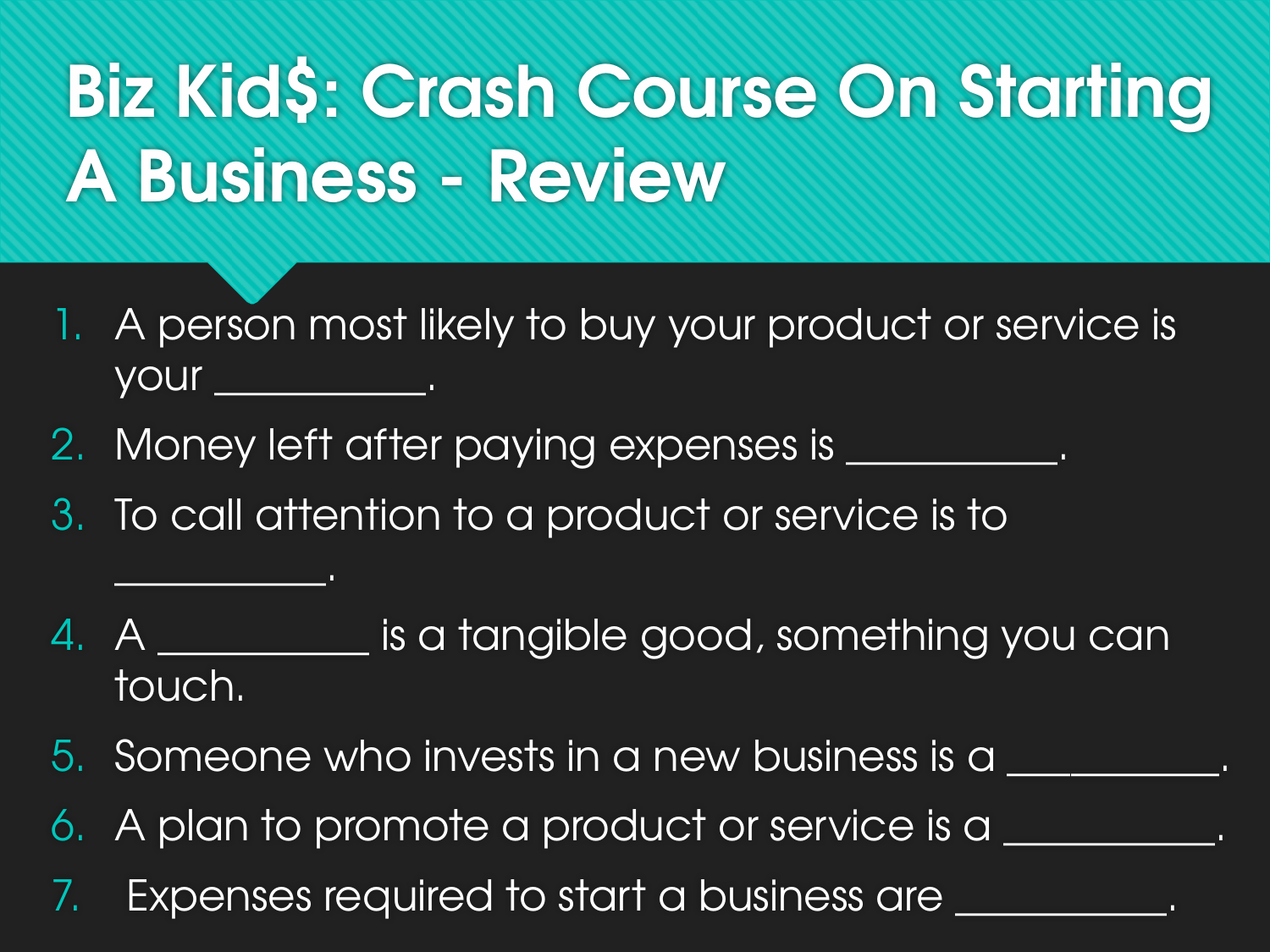

# Biz Kid$: Crash Course On Starting A Business - Review
A person most likely to buy your product or service is your __________.
Money left after paying expenses is __________.
To call attention to a product or service is to __________.
A __________ is a tangible good, something you can touch.
Someone who invests in a new business is a __________.
A plan to promote a product or service is a __________.
 Expenses required to start a business are __________.